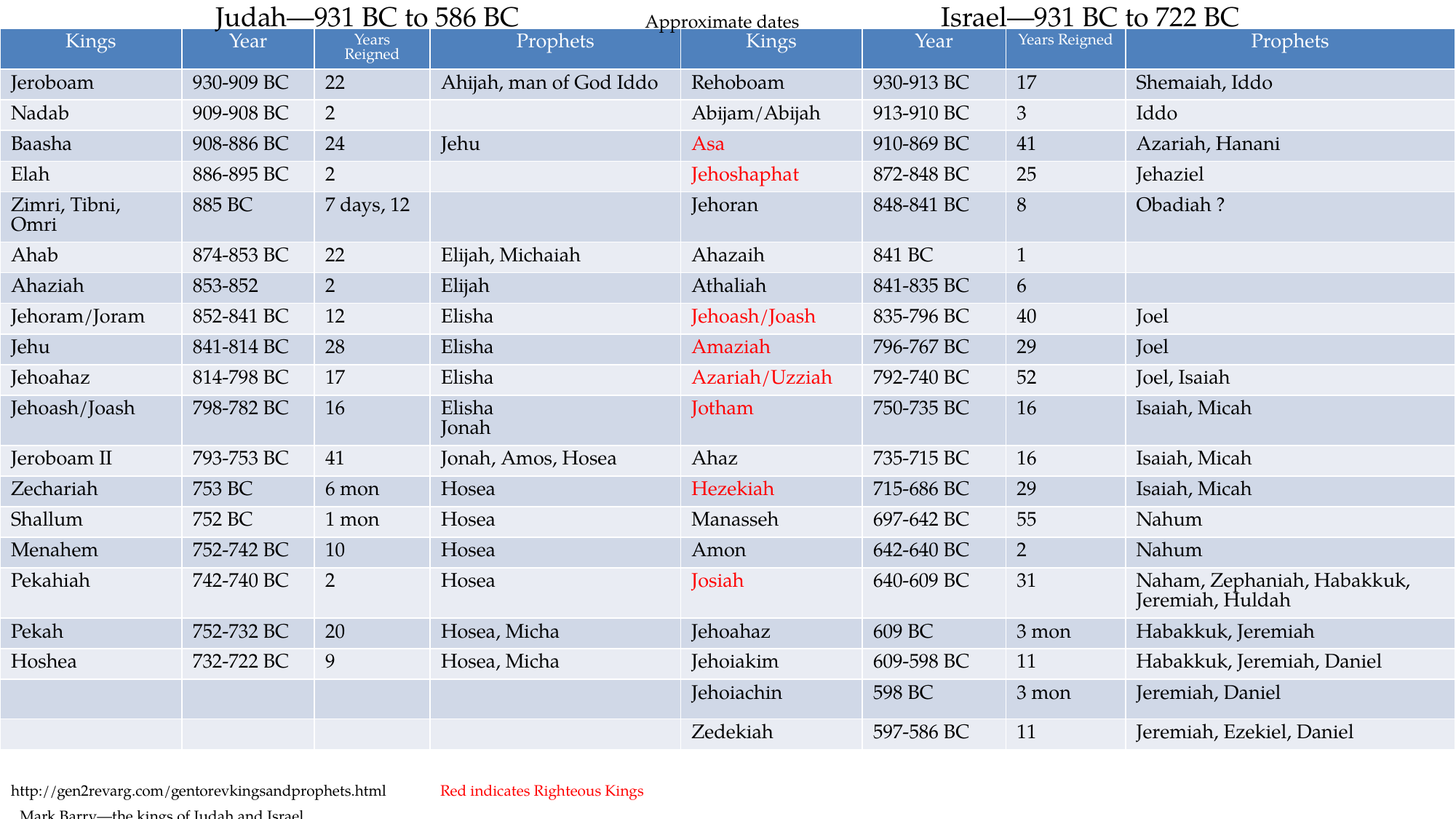

Judah—931 BC to 586 BC
Israel—931 BC to 722 BC
Approximate dates
| Kings | Year | Years Reigned | Prophets | Kings | Year | Years Reigned | Prophets |
| --- | --- | --- | --- | --- | --- | --- | --- |
| Jeroboam | 930-909 BC | 22 | Ahijah, man of God Iddo | Rehoboam | 930-913 BC | 17 | Shemaiah, Iddo |
| Nadab | 909-908 BC | 2 |  | Abijam/Abijah | 913-910 BC | 3 | Iddo |
| Baasha | 908-886 BC | 24 | Jehu | Asa | 910-869 BC | 41 | Azariah, Hanani |
| Elah | 886-895 BC | 2 |  | Jehoshaphat | 872-848 BC | 25 | Jehaziel |
| Zimri, Tibni, Omri | 885 BC | 7 days, 12 |  | Jehoran | 848-841 BC | 8 | Obadiah ? |
| Ahab | 874-853 BC | 22 | Elijah, Michaiah | Ahazaih | 841 BC | 1 |  |
| Ahaziah | 853-852 | 2 | Elijah | Athaliah | 841-835 BC | 6 |  |
| Jehoram/Joram | 852-841 BC | 12 | Elisha | Jehoash/Joash | 835-796 BC | 40 | Joel |
| Jehu | 841-814 BC | 28 | Elisha | Amaziah | 796-767 BC | 29 | Joel |
| Jehoahaz | 814-798 BC | 17 | Elisha | Azariah/Uzziah | 792-740 BC | 52 | Joel, Isaiah |
| Jehoash/Joash | 798-782 BC | 16 | Elisha Jonah | Jotham | 750-735 BC | 16 | Isaiah, Micah |
| Jeroboam II | 793-753 BC | 41 | Jonah, Amos, Hosea | Ahaz | 735-715 BC | 16 | Isaiah, Micah |
| Zechariah | 753 BC | 6 mon | Hosea | Hezekiah | 715-686 BC | 29 | Isaiah, Micah |
| Shallum | 752 BC | 1 mon | Hosea | Manasseh | 697-642 BC | 55 | Nahum |
| Menahem | 752-742 BC | 10 | Hosea | Amon | 642-640 BC | 2 | Nahum |
| Pekahiah | 742-740 BC | 2 | Hosea | Josiah | 640-609 BC | 31 | Naham, Zephaniah, Habakkuk, Jeremiah, Huldah |
| Pekah | 752-732 BC | 20 | Hosea, Micha | Jehoahaz | 609 BC | 3 mon | Habakkuk, Jeremiah |
| Hoshea | 732-722 BC | 9 | Hosea, Micha | Jehoiakim | 609-598 BC | 11 | Habakkuk, Jeremiah, Daniel |
|  |  |  |  | Jehoiachin | 598 BC | 3 mon | Jeremiah, Daniel |
|  |  |  |  | Zedekiah | 597-586 BC | 11 | Jeremiah, Ezekiel, Daniel |
http://gen2revarg.com/gentorevkingsandprophets.html
Red indicates Righteous Kings
Mark Barry—the kings of Judah and Israel